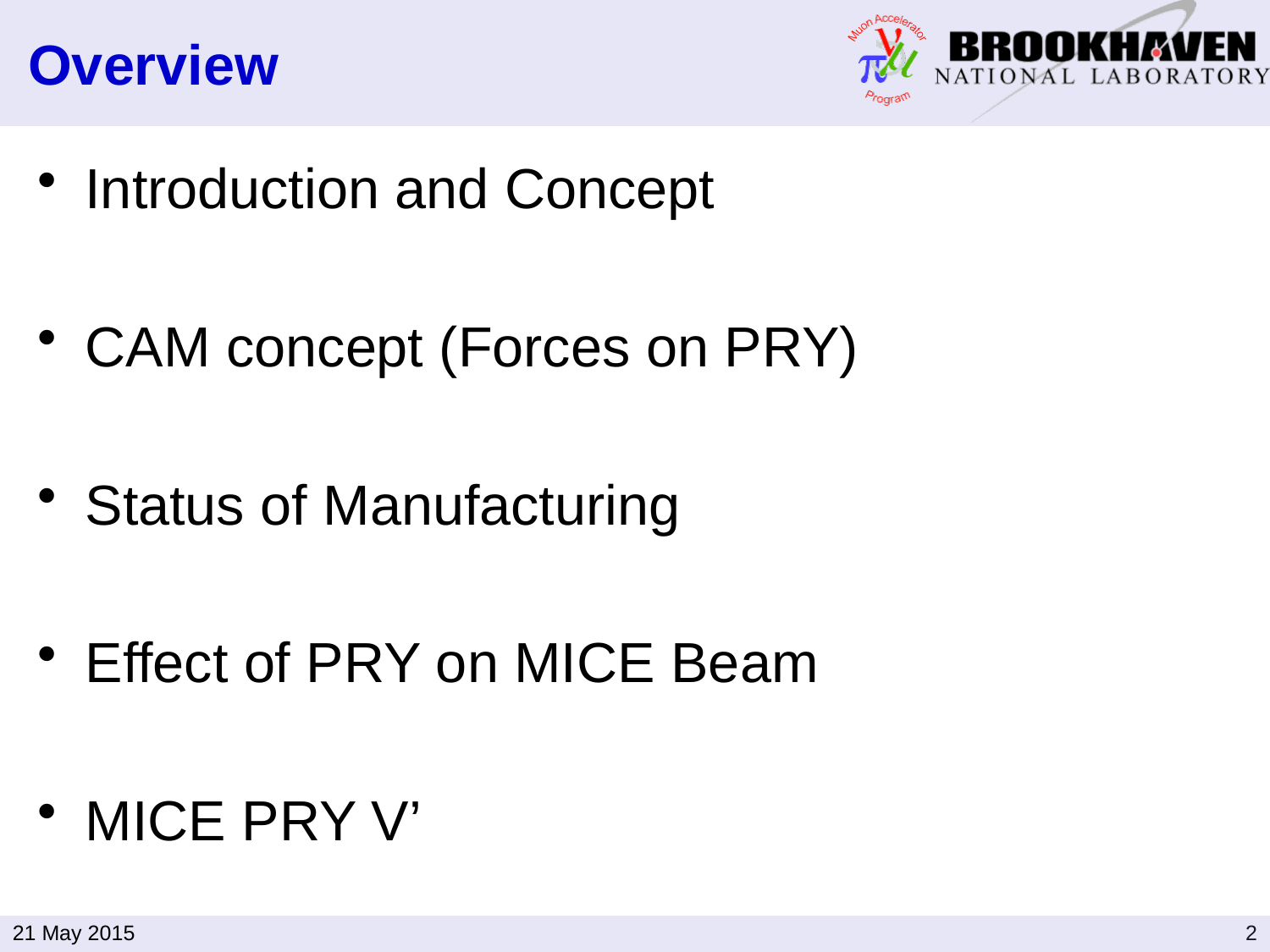

# Overview
Introduction and Concept

CAM concept (Forces on PRY)

Status of Manufacturing

Effect of PRY on MICE Beam

MICE PRY V’